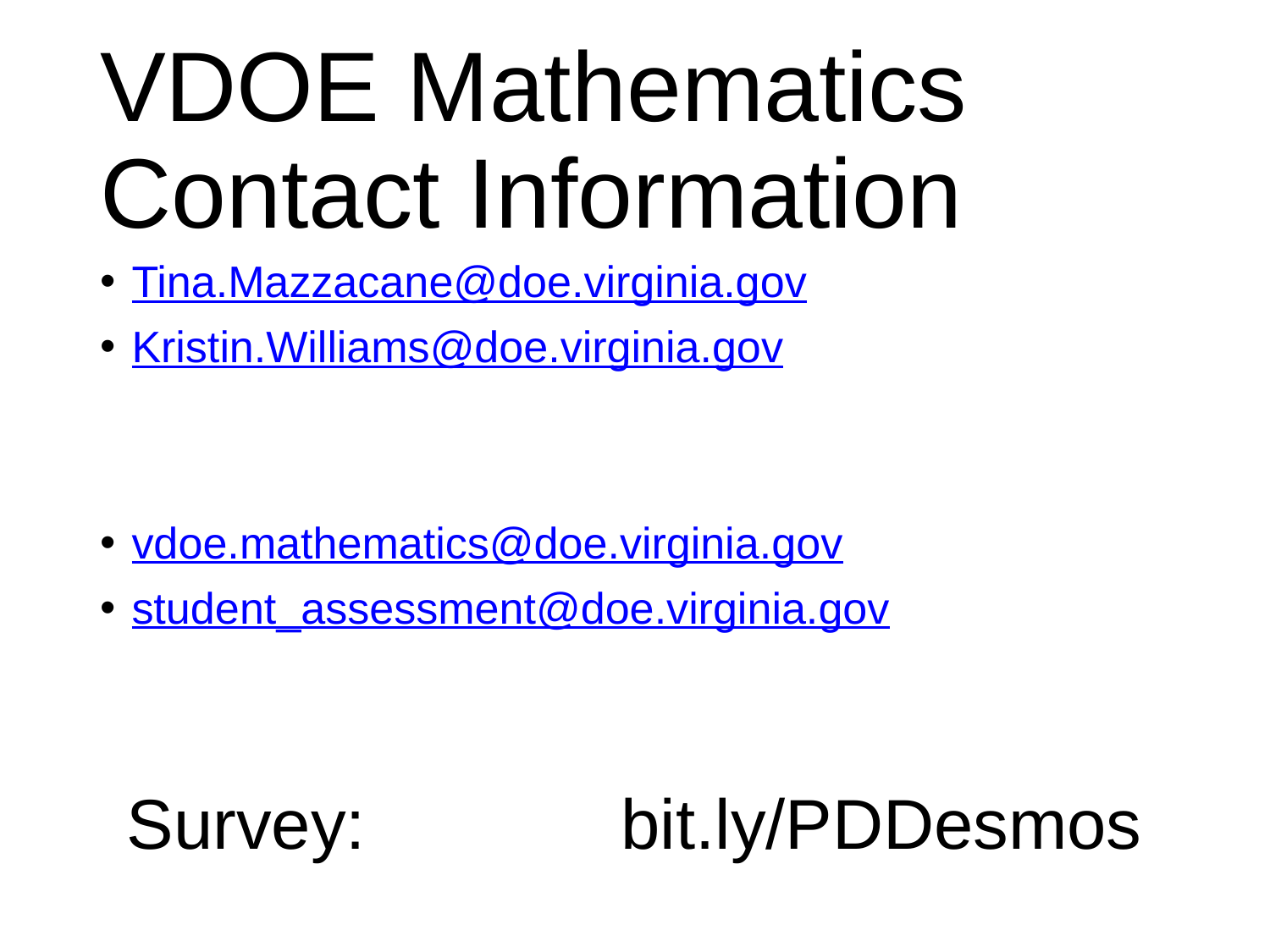

# VDOE Mathematics Contact Information
Tina.Mazzacane@doe.virginia.gov
Kristin.Williams@doe.virginia.gov

vdoe.mathematics@doe.virginia.gov
student_assessment@doe.virginia.gov

Survey:             bit.ly/PDDesmos